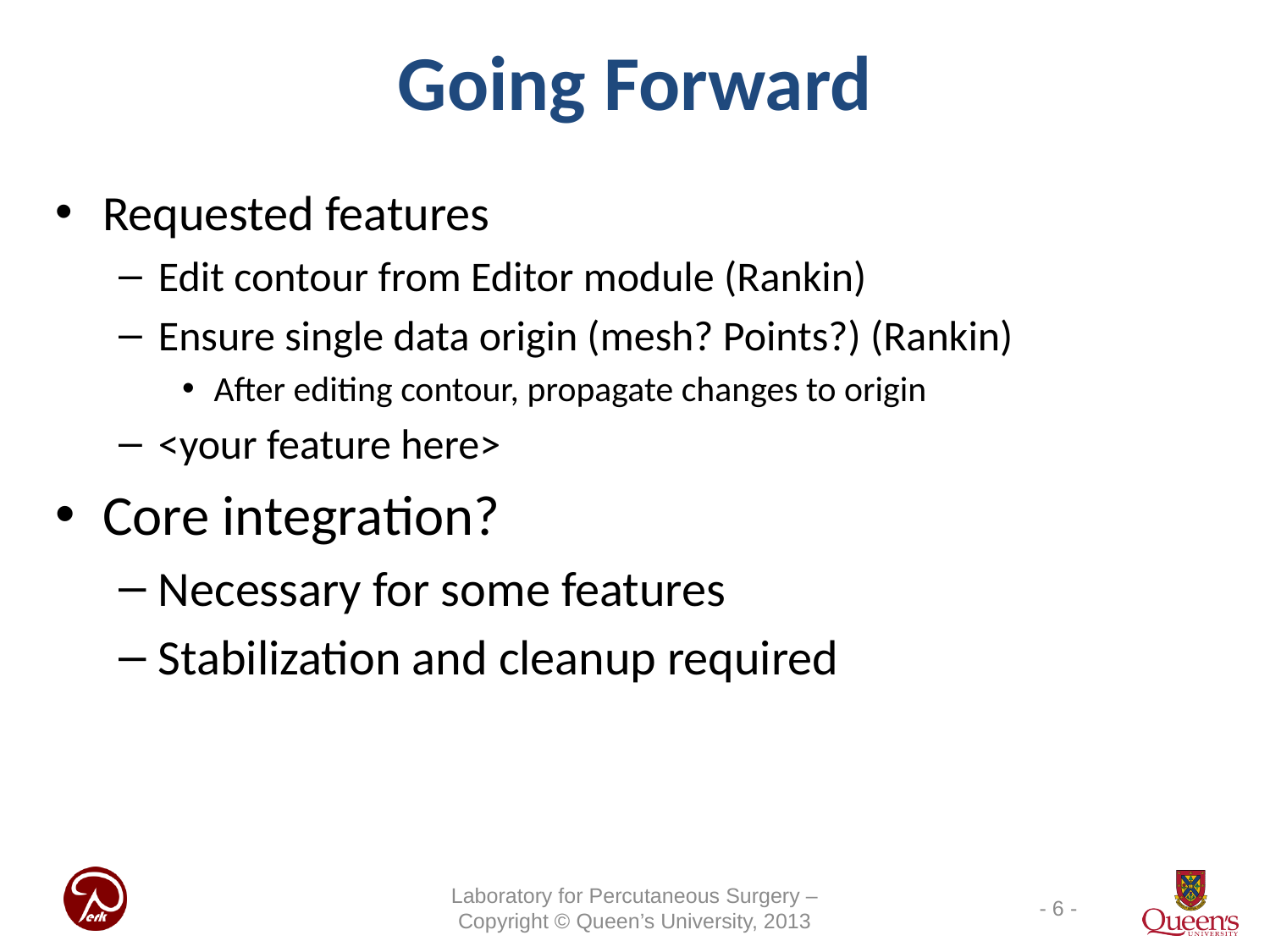

Going Forward
Requested features
Edit contour from Editor module (Rankin)
Ensure single data origin (mesh? Points?) (Rankin)
After editing contour, propagate changes to origin
<your feature here>
Core integration?
Necessary for some features
Stabilization and cleanup required
Laboratory for Percutaneous Surgery – Copyright © Queen’s University, 2013
- 6 -